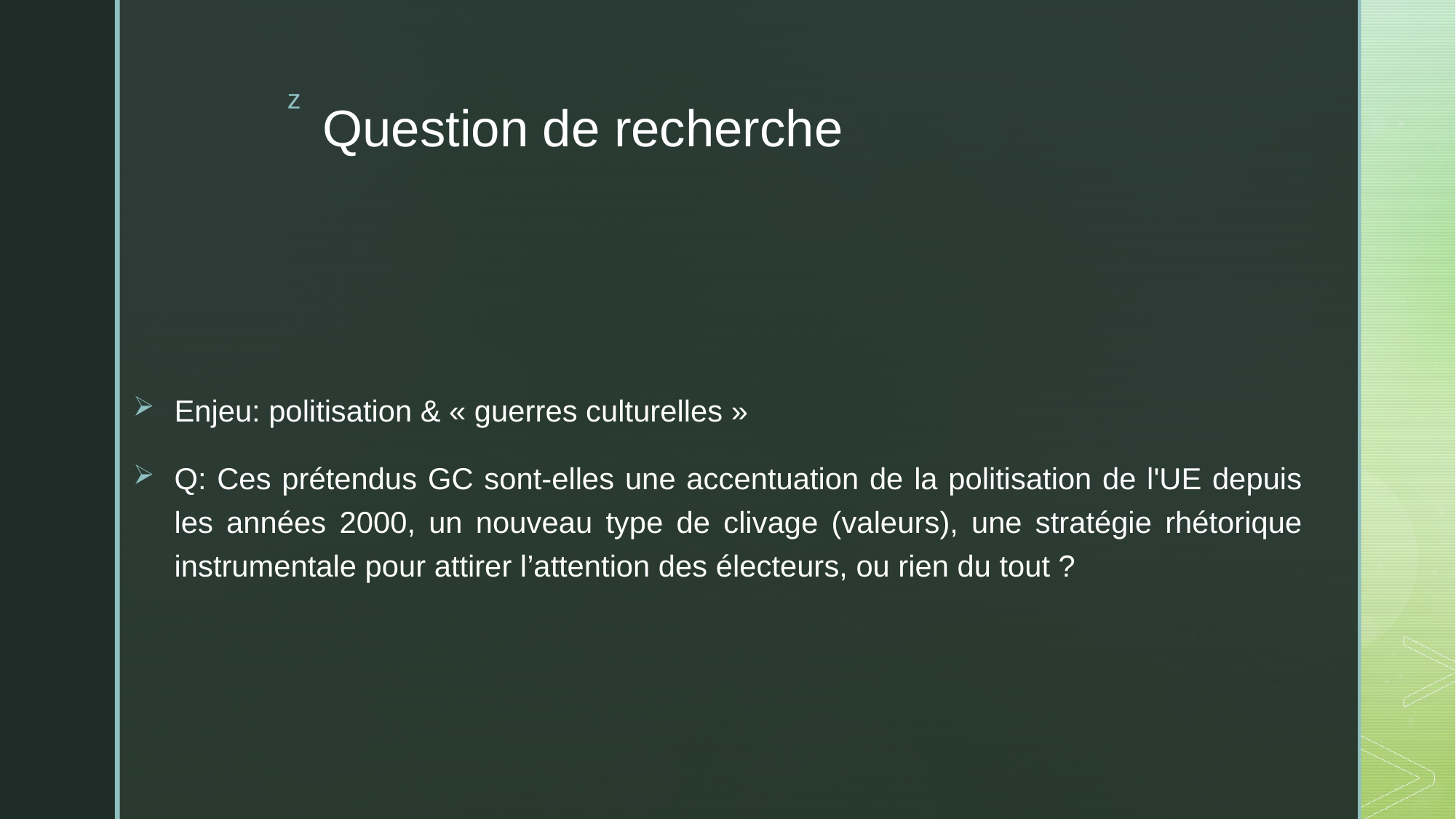

# Question de recherche
Enjeu: politisation & « guerres culturelles »
Q: Ces prétendus GC sont-elles une accentuation de la politisation de l'UE depuis les années 2000, un nouveau type de clivage (valeurs), une stratégie rhétorique instrumentale pour attirer l’attention des électeurs, ou rien du tout ?